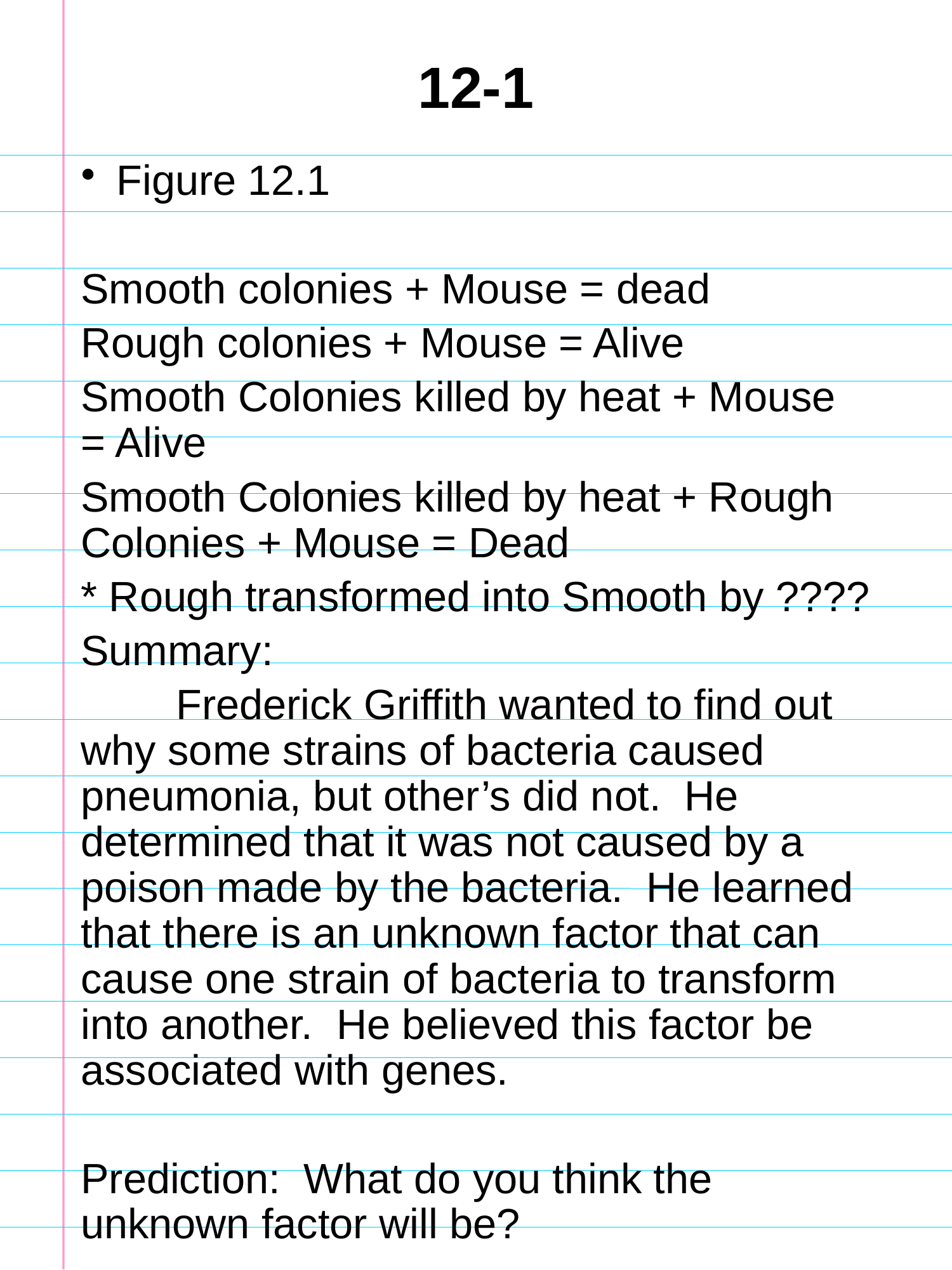

# 12-1
Figure 12.1

Smooth colonies + Mouse = dead
Rough colonies + Mouse = Alive
Smooth Colonies killed by heat + Mouse = Alive
Smooth Colonies killed by heat + Rough Colonies + Mouse = Dead
* Rough transformed into Smooth by ????
Summary:
	Frederick Griffith wanted to find out why some strains of bacteria caused pneumonia, but other’s did not.  He determined that it was not caused by a poison made by the bacteria.  He learned that there is an unknown factor that can cause one strain of bacteria to transform into another.  He believed this factor be associated with genes.

Prediction:  What do you think the unknown factor will be?